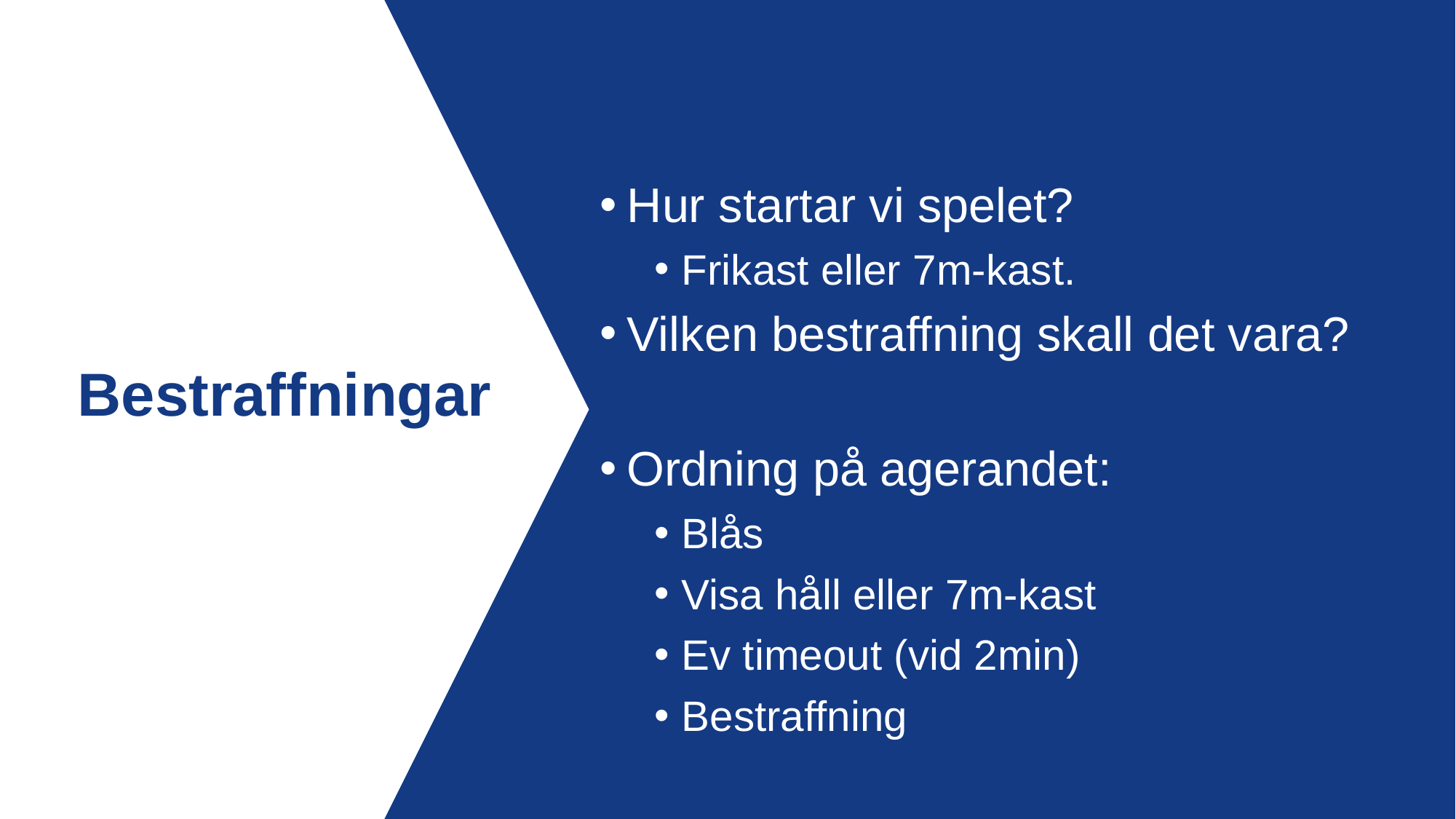

Hur startar vi spelet?
Frikast eller 7m-kast.
Vilken bestraffning skall det vara?

Ordning på agerandet:
Blås
Visa håll eller 7m-kast
Ev timeout (vid 2min)
Bestraffning
Bestraffningar